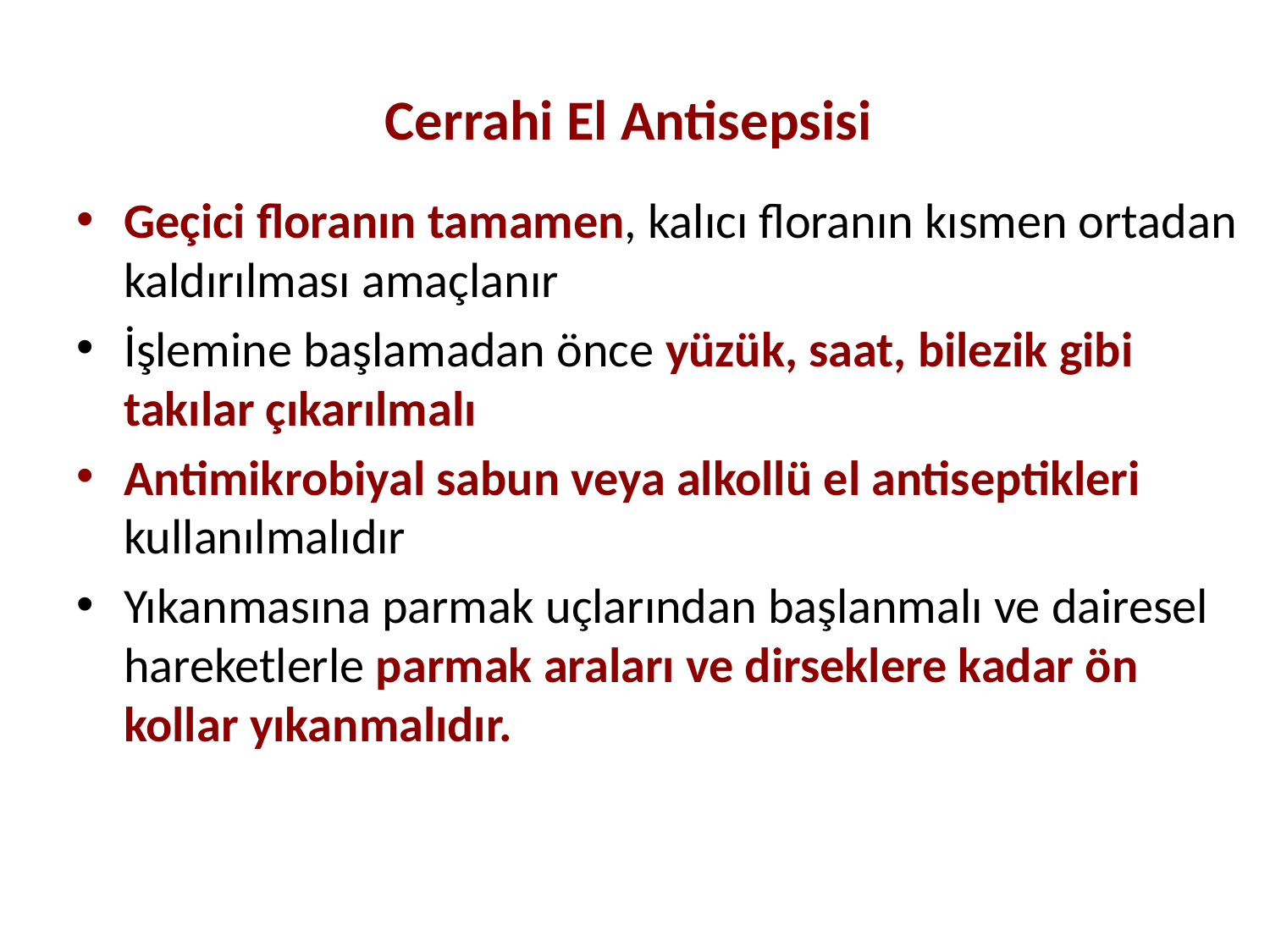

# Cerrahi El Antisepsisi
Geçici floranın tamamen, kalıcı floranın kısmen ortadan kaldırılması amaçlanır
İşlemine başlamadan önce yüzük, saat, bilezik gibi takılar çıkarılmalı
Antimikrobiyal sabun veya alkollü el antiseptikleri kullanılmalıdır
Yıkanmasına parmak uçlarından başlanmalı ve dairesel hareketlerle parmak araları ve dirseklere kadar ön kollar yıkanmalıdır.